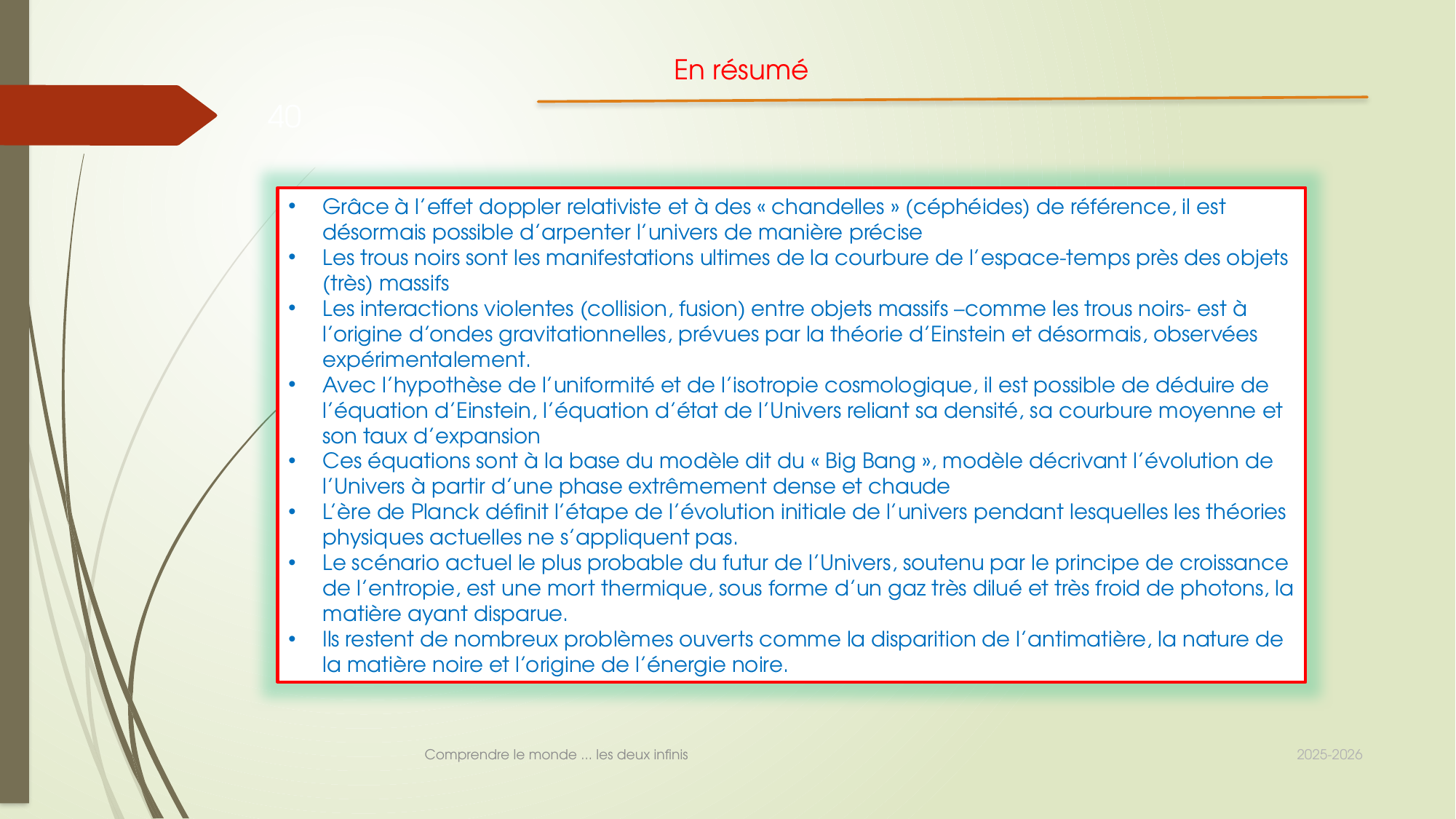

En résumé
40
Grâce à l’effet doppler relativiste et à des « chandelles » (céphéides) de référence, il est désormais possible d’arpenter l’univers de manière précise
Les trous noirs sont les manifestations ultimes de la courbure de l’espace-temps près des objets (très) massifs
Les interactions violentes (collision, fusion) entre objets massifs –comme les trous noirs- est à l’origine d’ondes gravitationnelles, prévues par la théorie d’Einstein et désormais, observées expérimentalement.
Avec l’hypothèse de l’uniformité et de l’isotropie cosmologique, il est possible de déduire de l’équation d’Einstein, l’équation d’état de l’Univers reliant sa densité, sa courbure moyenne et son taux d’expansion
Ces équations sont à la base du modèle dit du « Big Bang », modèle décrivant l’évolution de l’Univers à partir d’une phase extrêmement dense et chaude
L’ère de Planck définit l’étape de l’évolution initiale de l’univers pendant lesquelles les théories physiques actuelles ne s’appliquent pas.
Le scénario actuel le plus probable du futur de l’Univers, soutenu par le principe de croissance de l’entropie, est une mort thermique, sous forme d’un gaz très dilué et très froid de photons, la matière ayant disparue.
Ils restent de nombreux problèmes ouverts comme la disparition de l’antimatière, la nature de la matière noire et l’origine de l’énergie noire.
2025-2026
Comprendre le monde ... les deux infinis